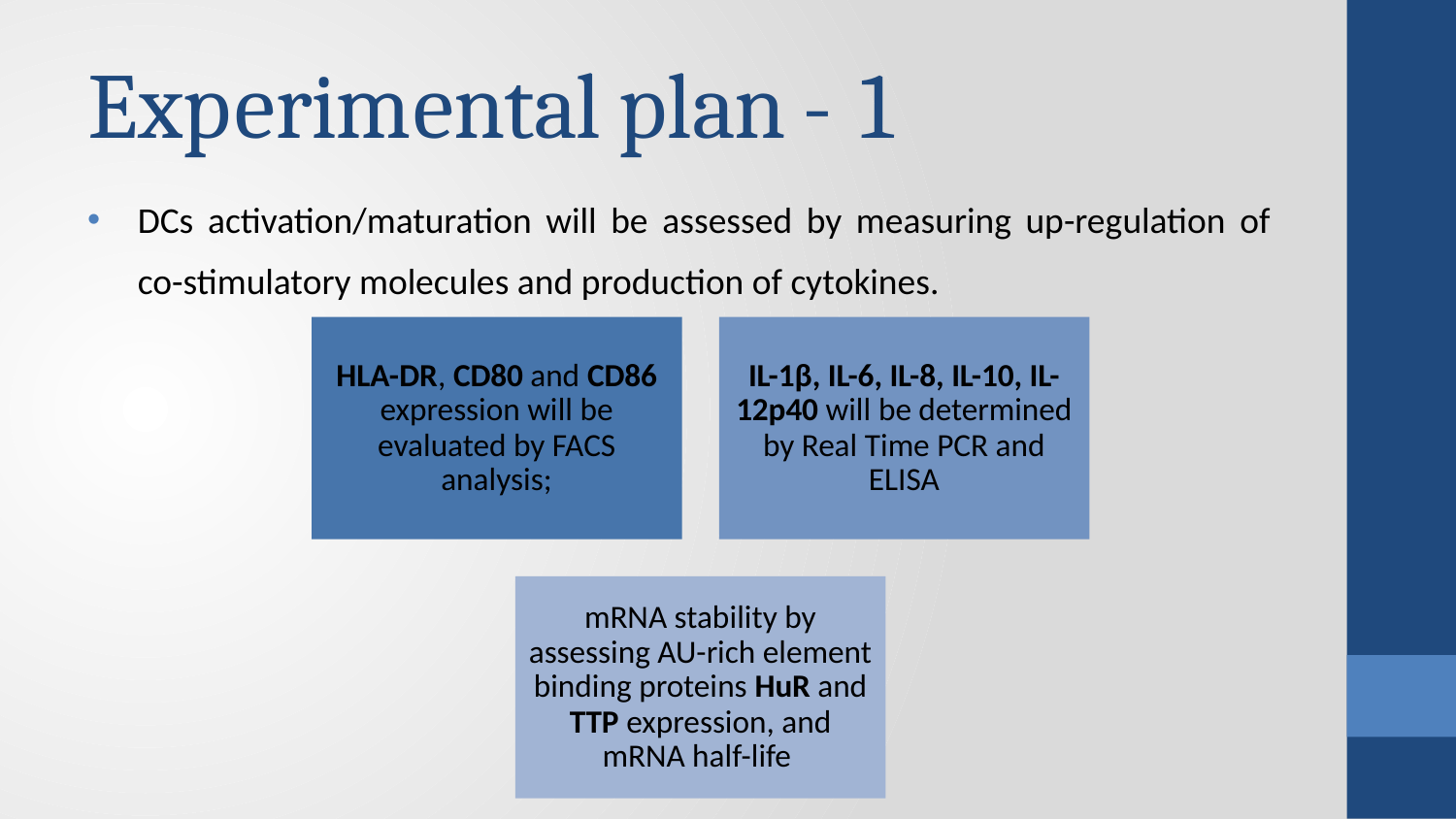

# Experimental plan - 1
DCs activation/maturation will be assessed by measuring up-regulation of co-stimulatory molecules and production of cytokines.

HLA-DR, CD80 and CD86 expression will be evaluated by FACS analysis;
IL-1β, IL-6, IL-8, IL-10, IL-12p40 will be determined by Real Time PCR and ELISA
mRNA stability by assessing AU-rich element binding proteins HuR and TTP expression, and mRNA half-life